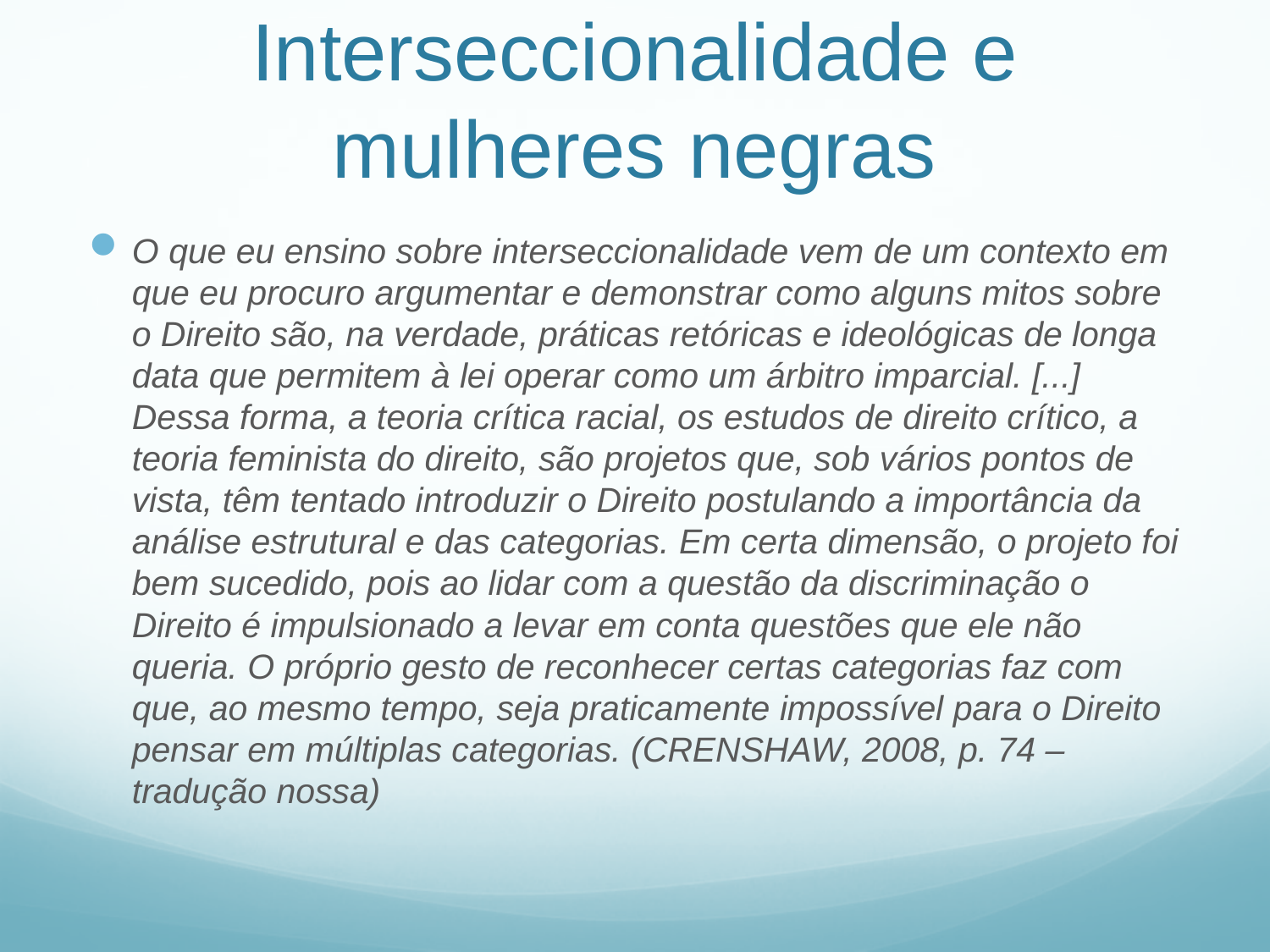

# Interseccionalidade e mulheres negras
O que eu ensino sobre interseccionalidade vem de um contexto em que eu procuro argumentar e demonstrar como alguns mitos sobre o Direito são, na verdade, práticas retóricas e ideológicas de longa data que permitem à lei operar como um árbitro imparcial. [...] Dessa forma, a teoria crítica racial, os estudos de direito crítico, a teoria feminista do direito, são projetos que, sob vários pontos de vista, têm tentado introduzir o Direito postulando a importância da análise estrutural e das categorias. Em certa dimensão, o projeto foi bem sucedido, pois ao lidar com a questão da discriminação o Direito é impulsionado a levar em conta questões que ele não queria. O próprio gesto de reconhecer certas categorias faz com que, ao mesmo tempo, seja praticamente impossível para o Direito pensar em múltiplas categorias. (CRENSHAW, 2008, p. 74 – tradução nossa)